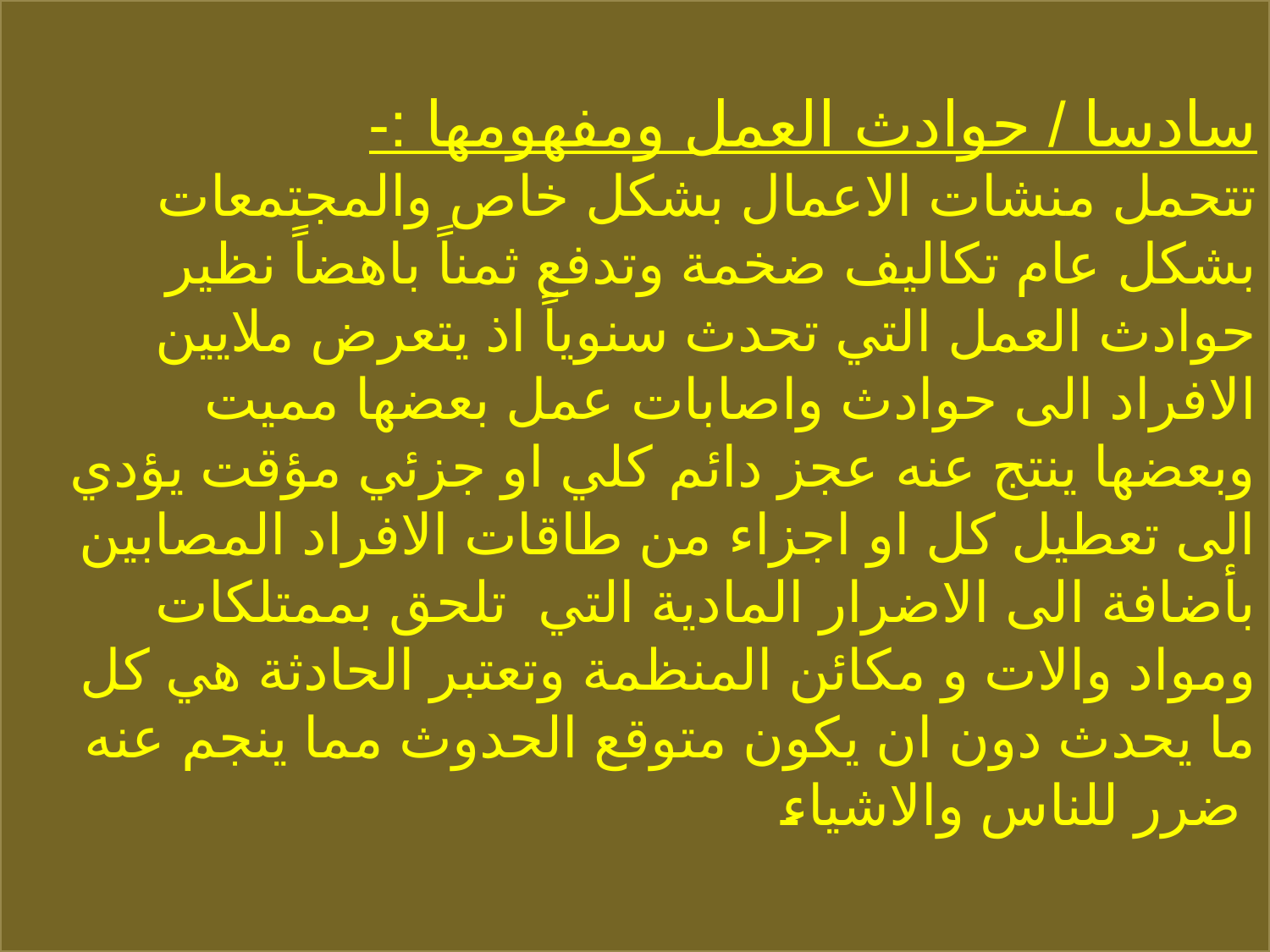

سادسا / حوادث العمل ومفهومها :-
تتحمل منشات الاعمال بشكل خاص والمجتمعات بشكل عام تكاليف ضخمة وتدفع ثمناً باهضاً نظير حوادث العمل التي تحدث سنوياً اذ يتعرض ملايين الافراد الى حوادث واصابات عمل بعضها مميت وبعضها ينتج عنه عجز دائم كلي او جزئي مؤقت يؤدي الى تعطيل كل او اجزاء من طاقات الافراد المصابين بأضافة الى الاضرار المادية التي  تلحق بممتلكات ومواد والات و مكائن المنظمة وتعتبر الحادثة هي كل ما يحدث دون ان يكون متوقع الحدوث مما ينجم عنه ضرر للناس والاشياء